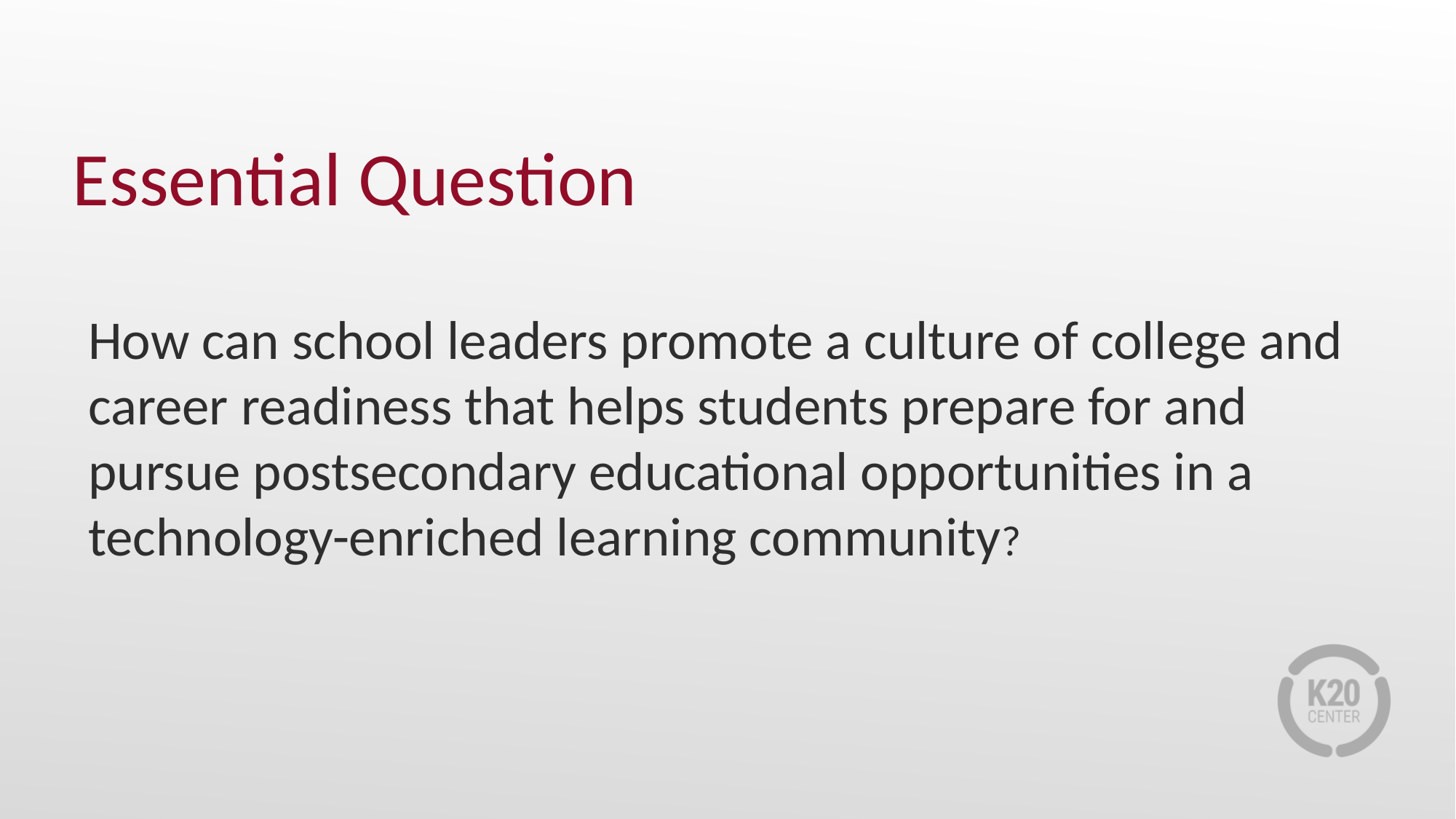

# Essential Question

How can school leaders promote a culture of college and career readiness that helps students prepare for and pursue postsecondary educational opportunities in a technology-enriched learning community?